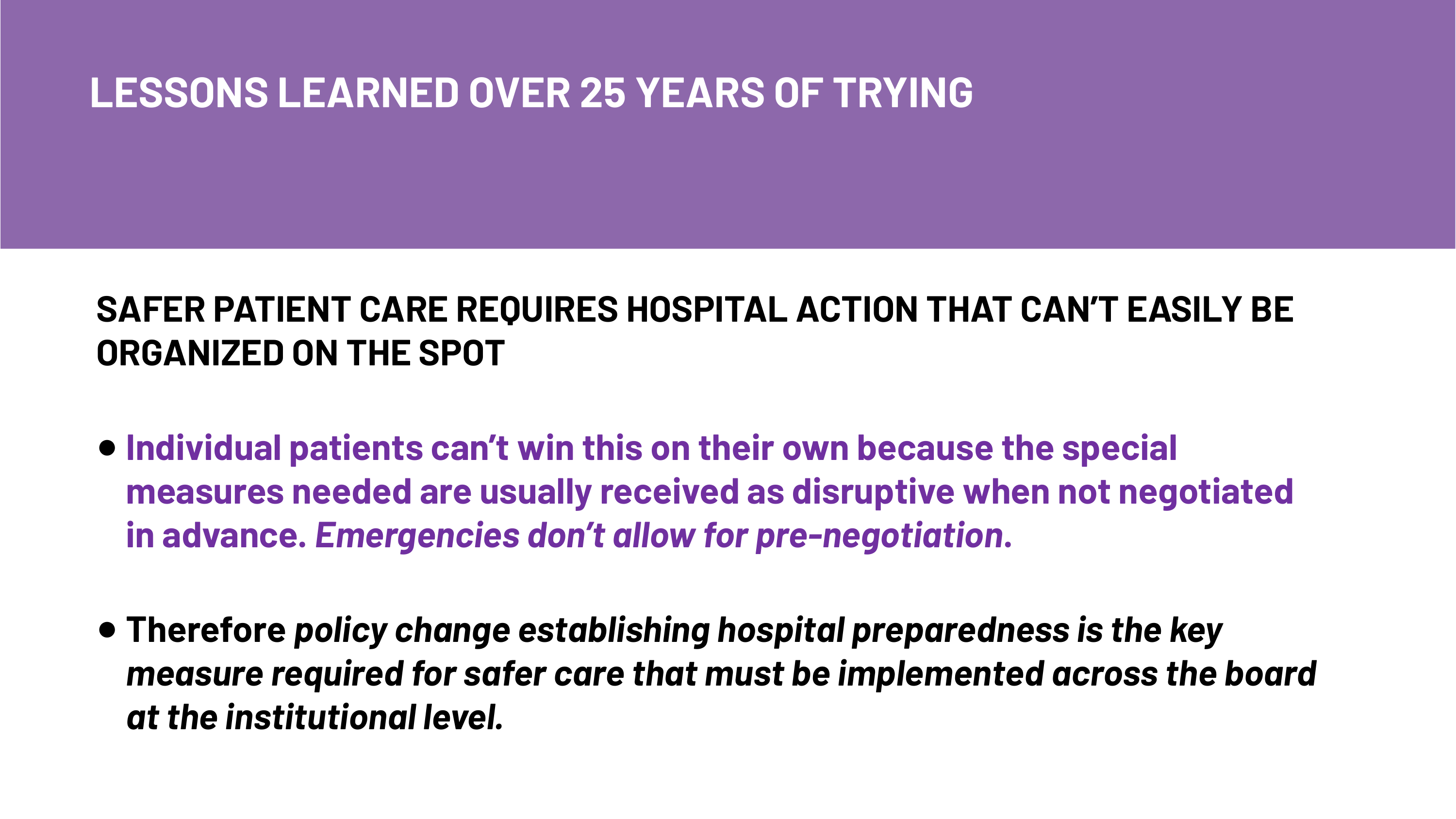

# LESSONS LEARNED OVER 25 YEARS OF TRYING
SAFER PATIENT CARE REQUIRES HOSPITAL ACTION THAT CAN’T EASILY BE ORGANIZED ON THE SPOT

Individual patients can’t win this on their own because the special measures needed are usually received as disruptive when not negotiated in advance. Emergencies don’t allow for pre-negotiation.

Therefore policy change establishing hospital preparedness is the key measure required for safer care that must be implemented across the board at the institutional level.